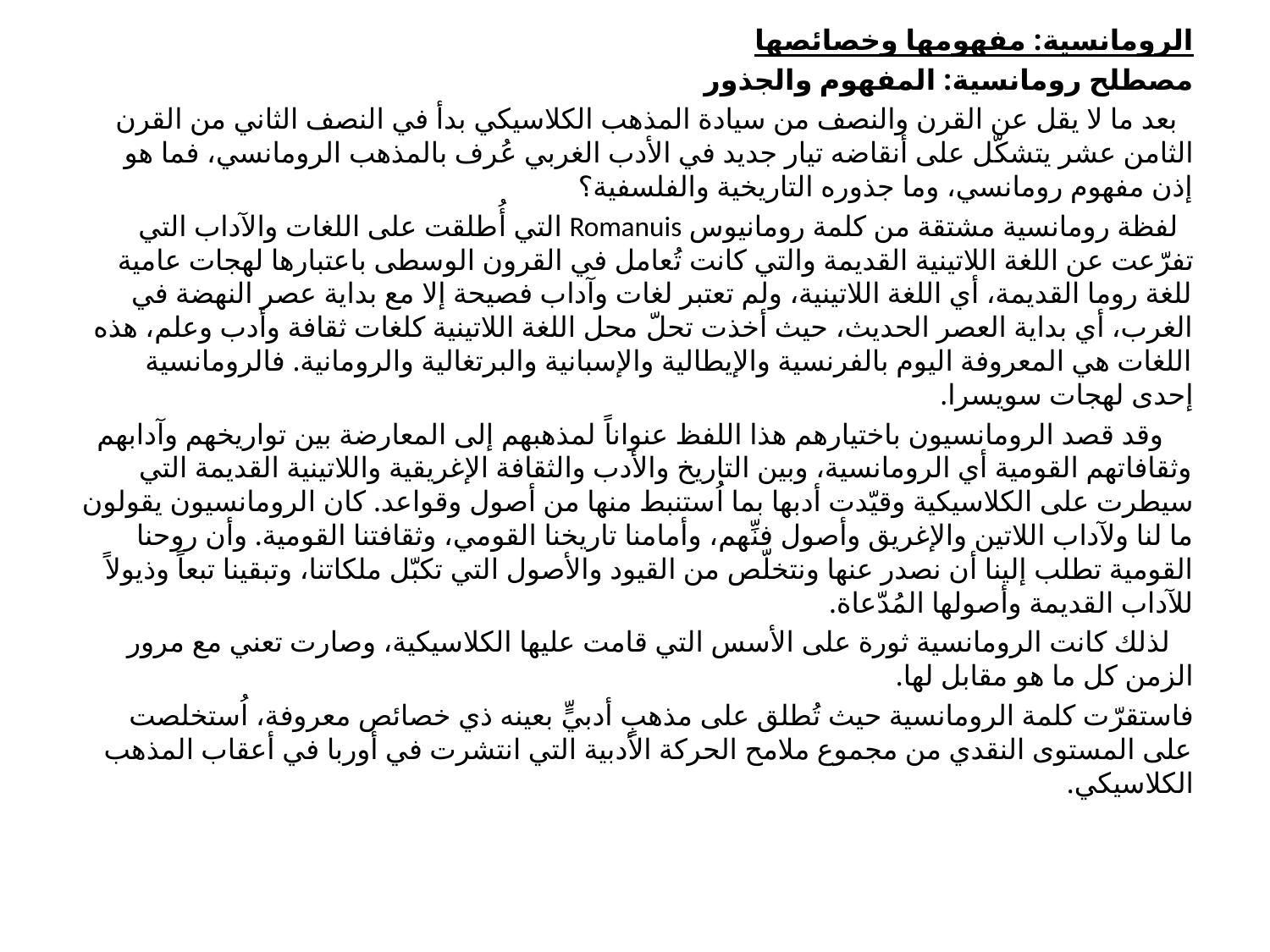

الرومانسية: مفهومها وخصائصها
مصطلح رومانسية: المفهوم والجذور
  بعد ما لا يقل عن القرن والنصف من سيادة المذهب الكلاسيكي بدأ في النصف الثاني من القرن الثامن عشر يتشكّل على أنقاضه تيار جديد في الأدب الغربي عُرف بالمذهب الرومانسي، فما هو إذن مفهوم رومانسي، وما جذوره التاريخية والفلسفية؟
  لفظة رومانسية مشتقة من كلمة رومانيوس Romanuis التي أُطلقت على اللغات والآداب التي تفرّعت عن اللغة اللاتينية القديمة والتي كانت تُعامل في القرون الوسطى باعتبارها لهجات عامية للغة روما القديمة، أي اللغة اللاتينية، ولم تعتبر لغات وآداب فصيحة إلا مع بداية عصر النهضة في الغرب، أي بداية العصر الحديث، حيث أخذت تحلّ محل اللغة اللاتينية كلغات ثقافة وأدب وعلم، هذه اللغات هي المعروفة اليوم بالفرنسية والإيطالية والإسبانية والبرتغالية والرومانية. فالرومانسية إحدى لهجات سويسرا.
    وقد قصد الرومانسيون باختيارهم هذا اللفظ عنواناً لمذهبهم إلى المعارضة بين تواريخهم وآدابهم وثقافاتهم القومية أي الرومانسية، وبين التاريخ والأدب والثقافة الإغريقية واللاتينية القديمة التي سيطرت على الكلاسيكية وقيّدت أدبها بما اُستنبط منها من أصول وقواعد. كان الرومانسيون يقولون ما لنا ولآداب اللاتين والإغريق وأصول فنِّهم، وأمامنا تاريخنا القومي، وثقافتنا القومية. وأن روحنا القومية تطلب إلينا أن نصدر عنها ونتخلّص من القيود والأصول التي تكبّل ملكاتنا، وتبقينا تبعاً وذيولاً للآداب القديمة وأصولها المُدّعاة.
   لذلك كانت الرومانسية ثورة على الأسس التي قامت عليها الكلاسيكية، وصارت تعني مع مرور الزمن كل ما هو مقابل لها.
فاستقرّت كلمة الرومانسية حيث تُطلق على مذهبٍ أدبيٍّ بعينه ذي خصائص معروفة، اُستخلصت على المستوى النقدي من مجموع ملامح الحركة الأدبية التي انتشرت في أوربا في أعقاب المذهب الكلاسيكي.